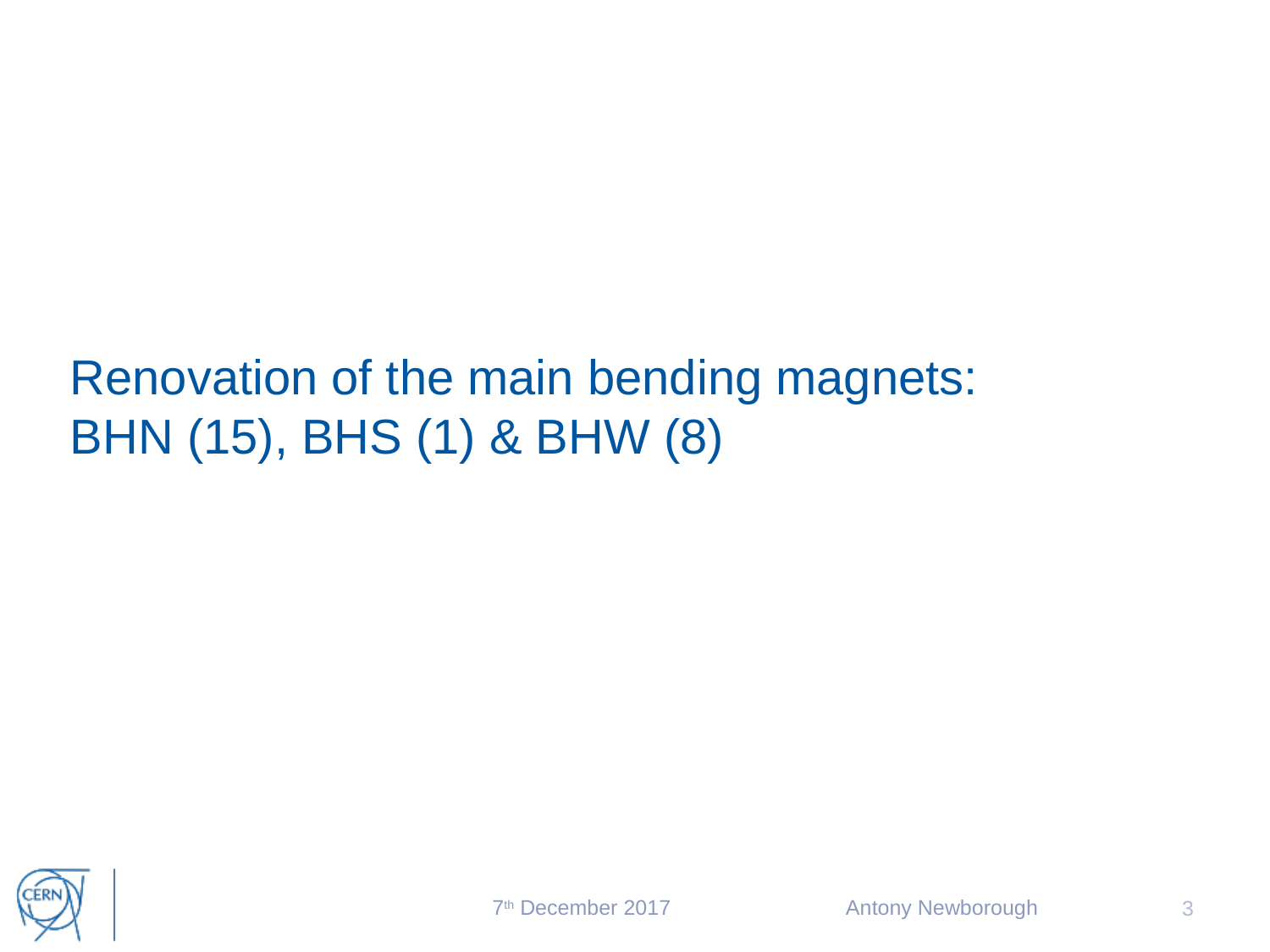

# Renovation of the main bending magnets: BHN (15), BHS (1) & BHW (8)
Antony Newborough
7th December 2017
3